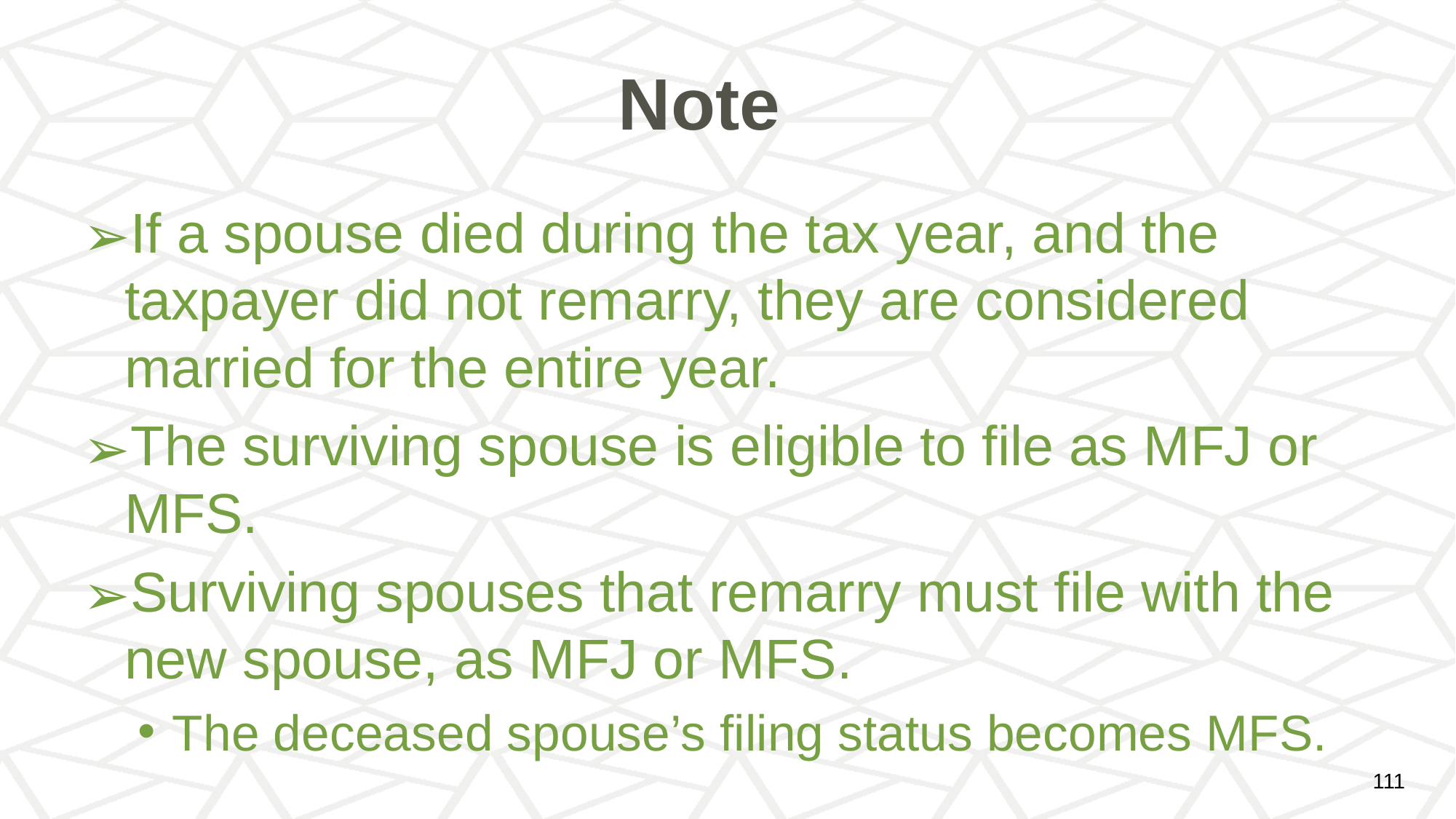

# Note
If a spouse died during the tax year, and the taxpayer did not remarry, they are considered married for the entire year.
The surviving spouse is eligible to file as MFJ or MFS.
Surviving spouses that remarry must file with the new spouse, as MFJ or MFS.
The deceased spouse’s filing status becomes MFS.
111